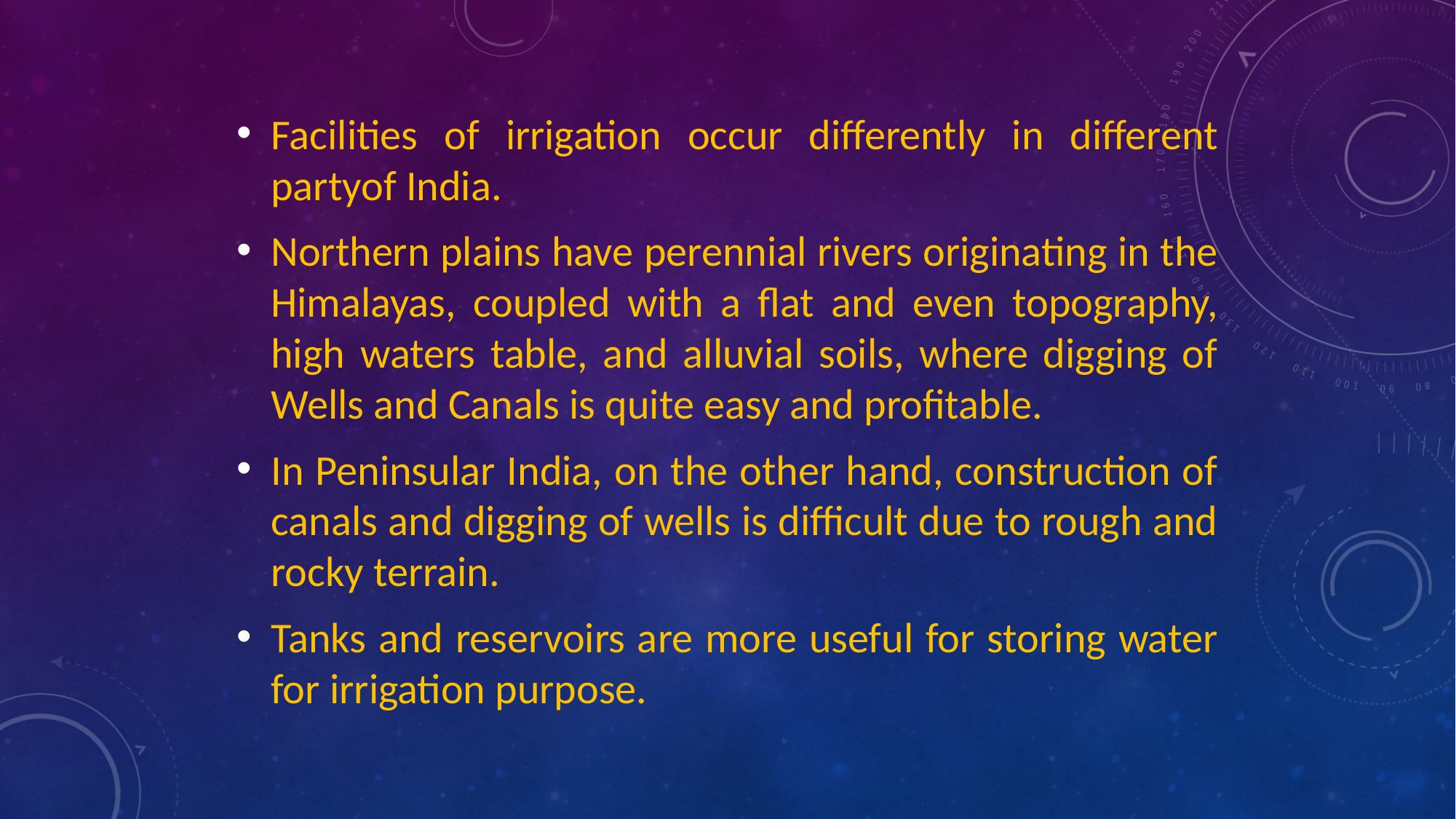

Facilities of irrigation occur differently in different partyof India.
Northern plains have perennial rivers originating in the Himalayas, coupled with a flat and even topography, high waters table, and alluvial soils, where digging of Wells and Canals is quite easy and profitable.
In Peninsular India, on the other hand, construction of canals and digging of wells is difficult due to rough and rocky terrain.
Tanks and reservoirs are more useful for storing water for irrigation purpose.